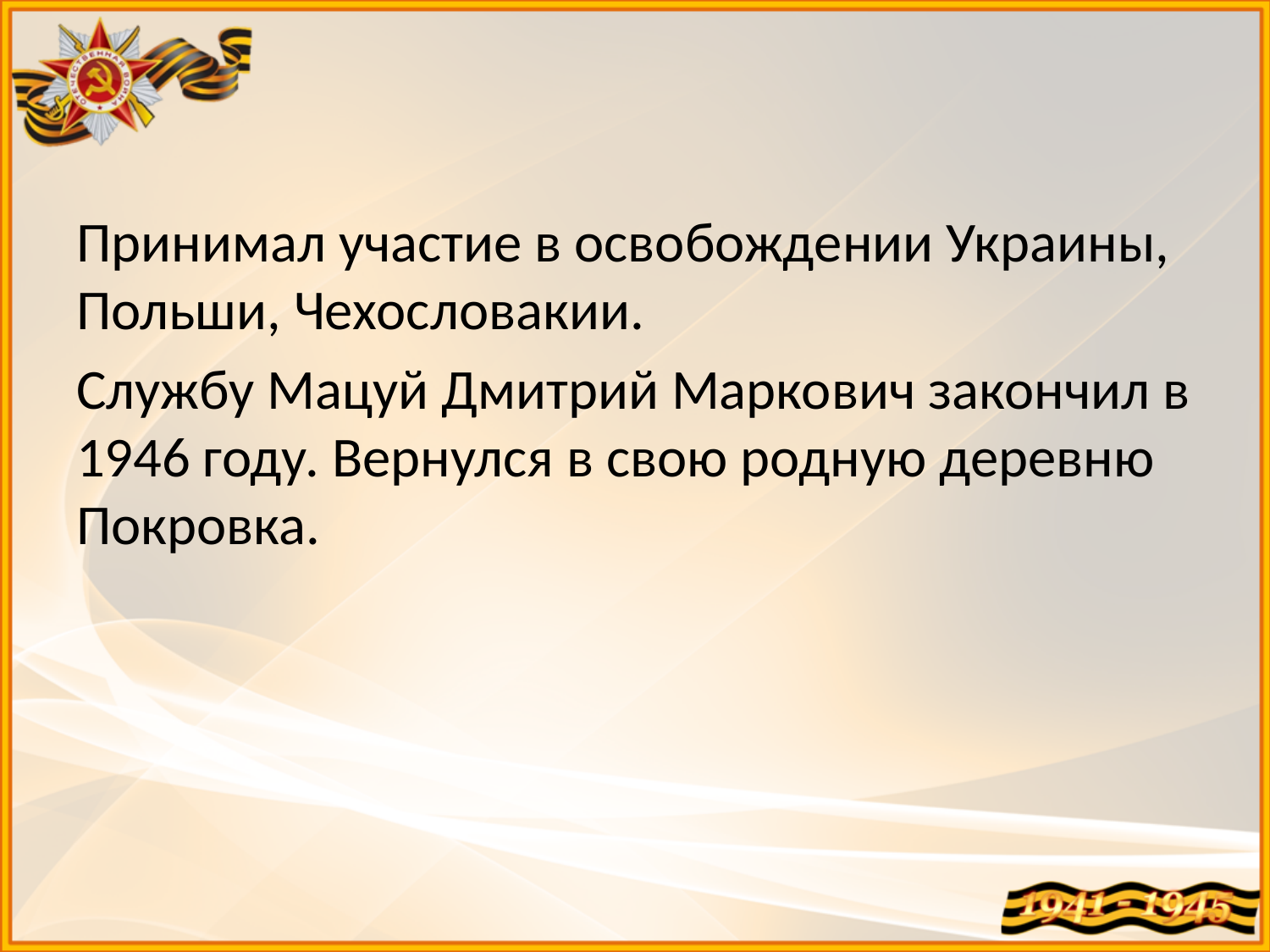

Принимал участие в освобождении Украины, Польши, Чехословакии.
Службу Мацуй Дмитрий Маркович закончил в 1946 году. Вернулся в свою родную деревню Покровка.